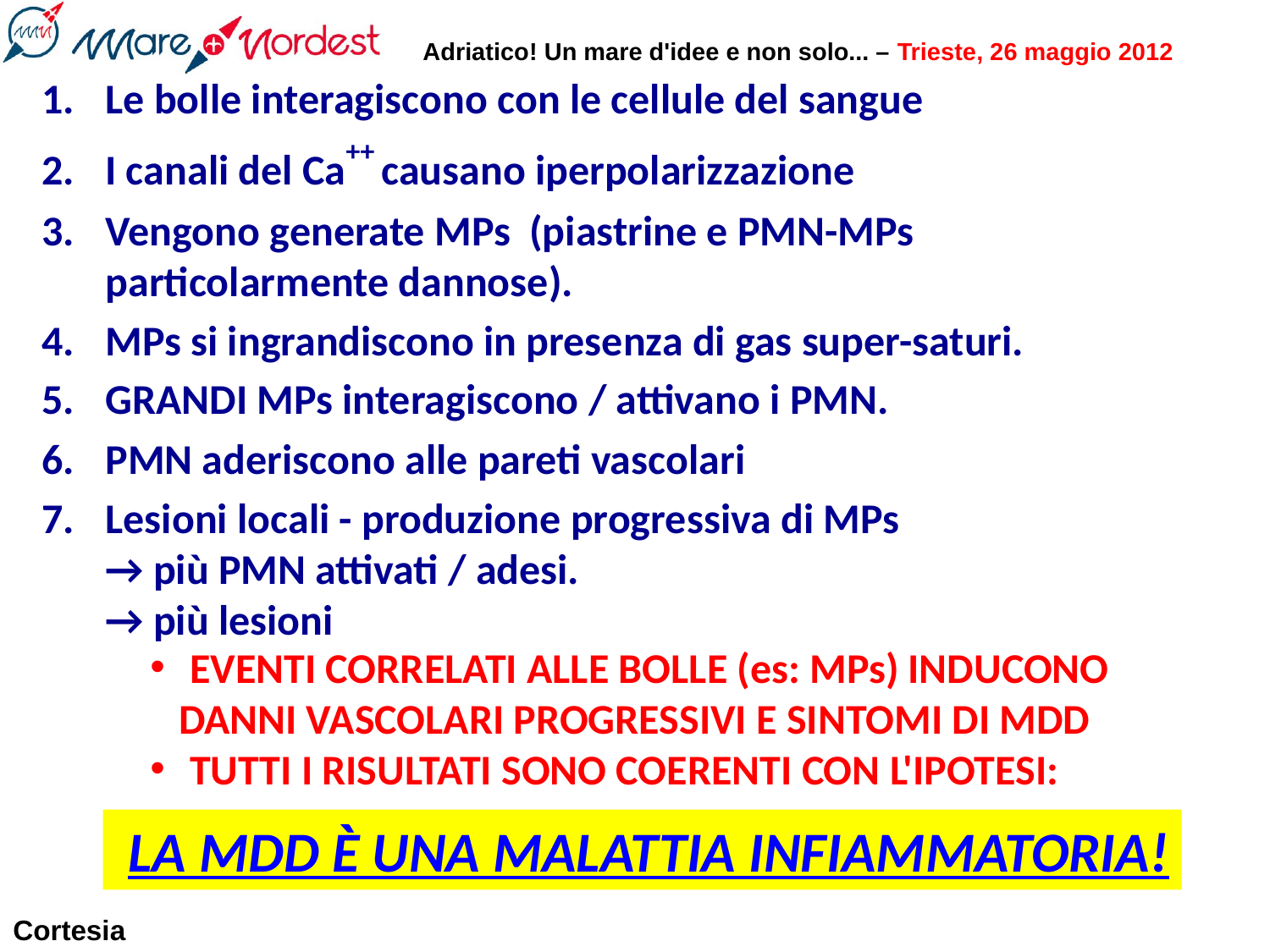

Le bolle interagiscono con le cellule del sangue
I canali del Ca++ causano iperpolarizzazione
Vengono generate MPs  (piastrine e PMN-MPs
particolarmente dannose).
MPs si ingrandiscono in presenza di gas super-saturi.
GRANDI MPs interagiscono / attivano i PMN.
PMN aderiscono alle pareti vascolari
Lesioni locali - produzione progressiva di MPs
→ più PMN attivati / adesi.
→ più lesioni
EVENTI CORRELATI ALLE BOLLE (es: MPs) INDUCONO
   DANNI VASCOLARI PROGRESSIVI E SINTOMI DI MDD
TUTTI I RISULTATI SONO COERENTI CON L'IPOTESI:
 LA MDD È UNA MALATTIA INFIAMMATORIA!
Cortesia prof.S.Thom